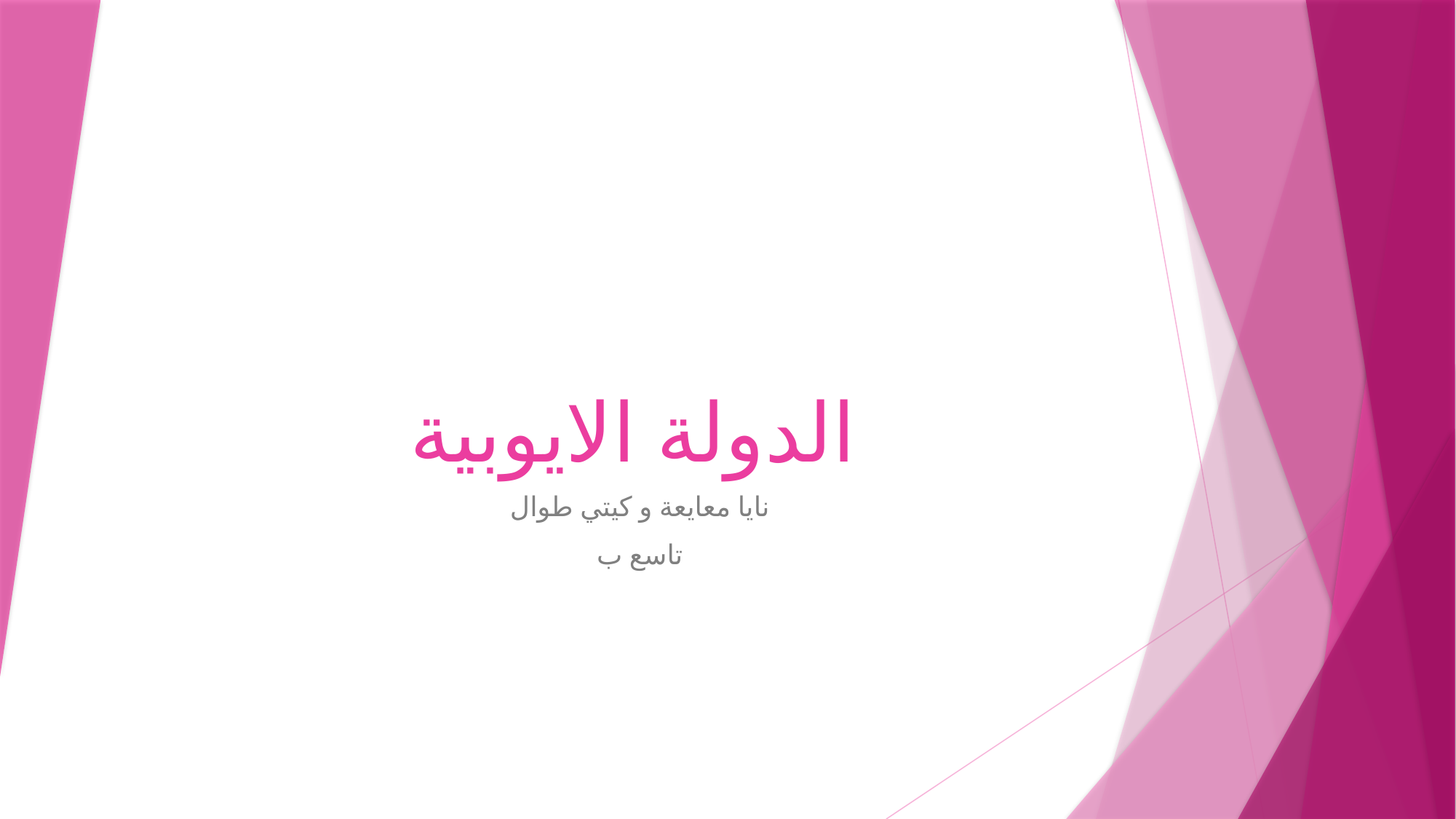

# الدولة الايوبية
نايا معايعة و كيتي طوال
تاسع ب